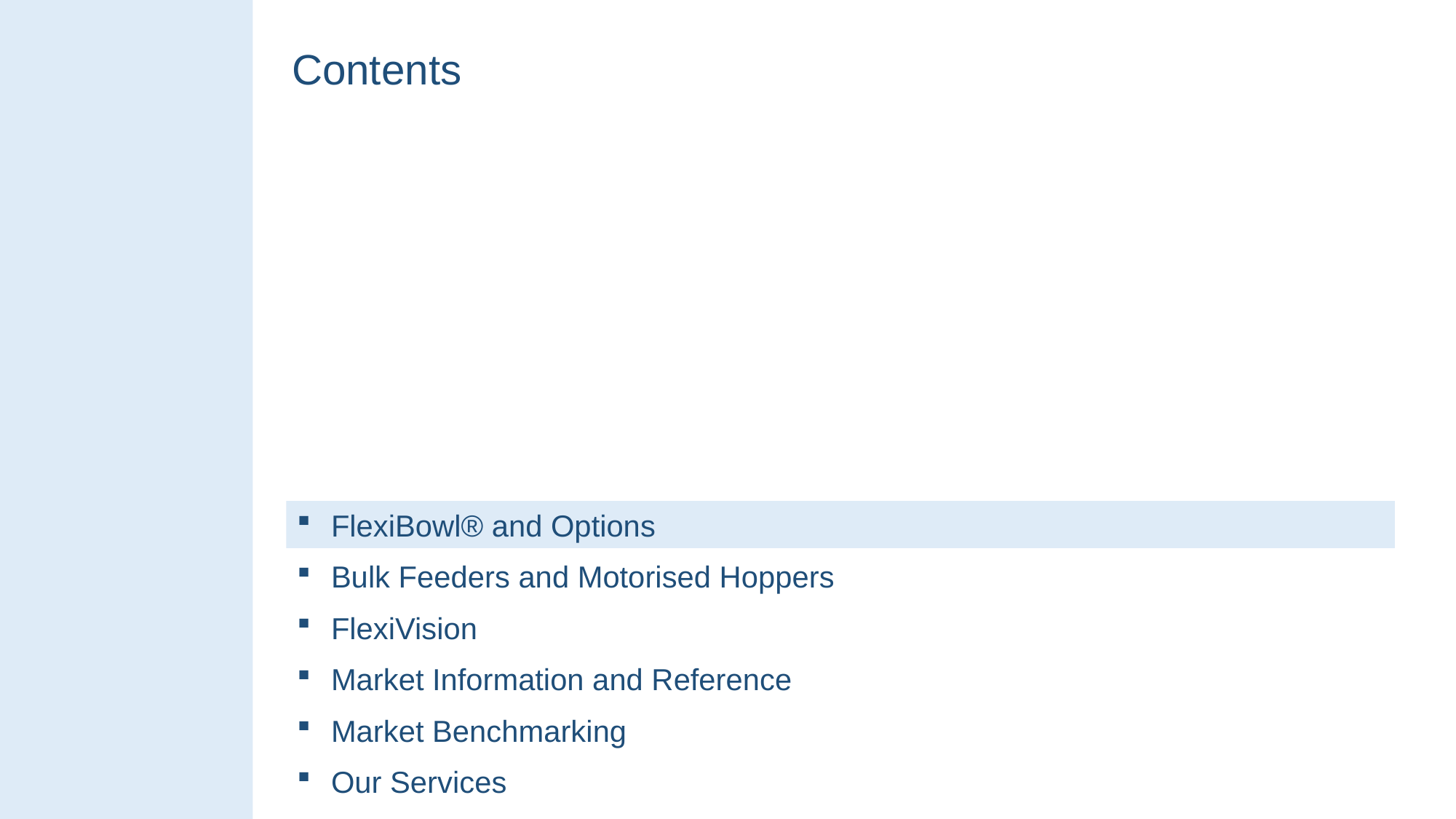

Contents
FlexiBowl® and Options
Bulk Feeders and Motorised Hoppers
FlexiVision
Market Information and Reference
Market Benchmarking
Our Services